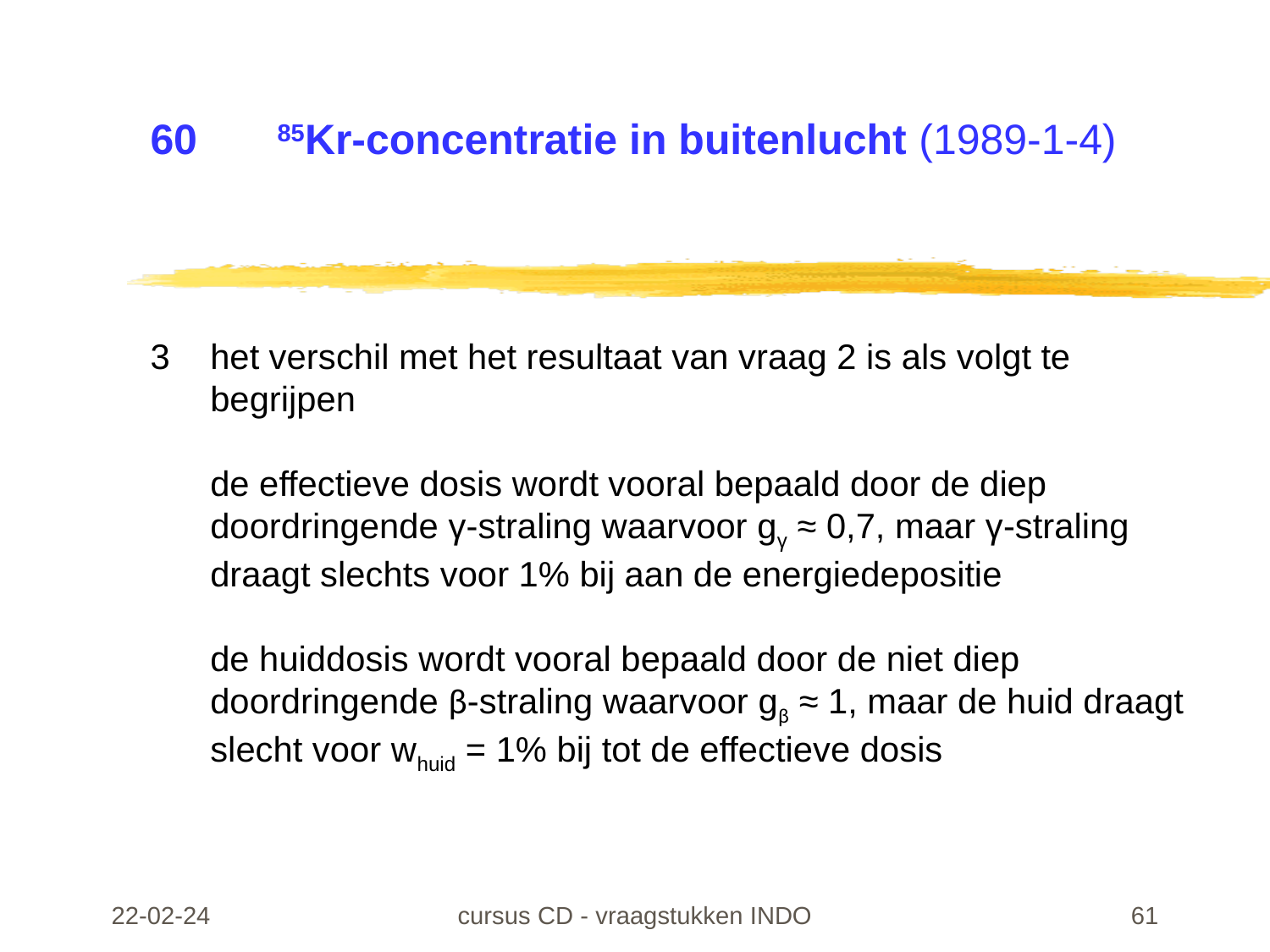

# 60	85Kr-concentratie in buitenlucht (1989-1-4)
3	het verschil met het resultaat van vraag 2 is als volgt te begrijpen

de effectieve dosis wordt vooral bepaald door de diep doordringende γ-straling waarvoor gγ ≈ 0,7, maar γ-straling draagt slechts voor 1% bij aan de energiedepositie

de huiddosis wordt vooral bepaald door de niet diep doordringende β-straling waarvoor gβ ≈ 1, maar de huid draagt slecht voor whuid = 1% bij tot de effectieve dosis
22-02-24
cursus CD - vraagstukken INDO
61